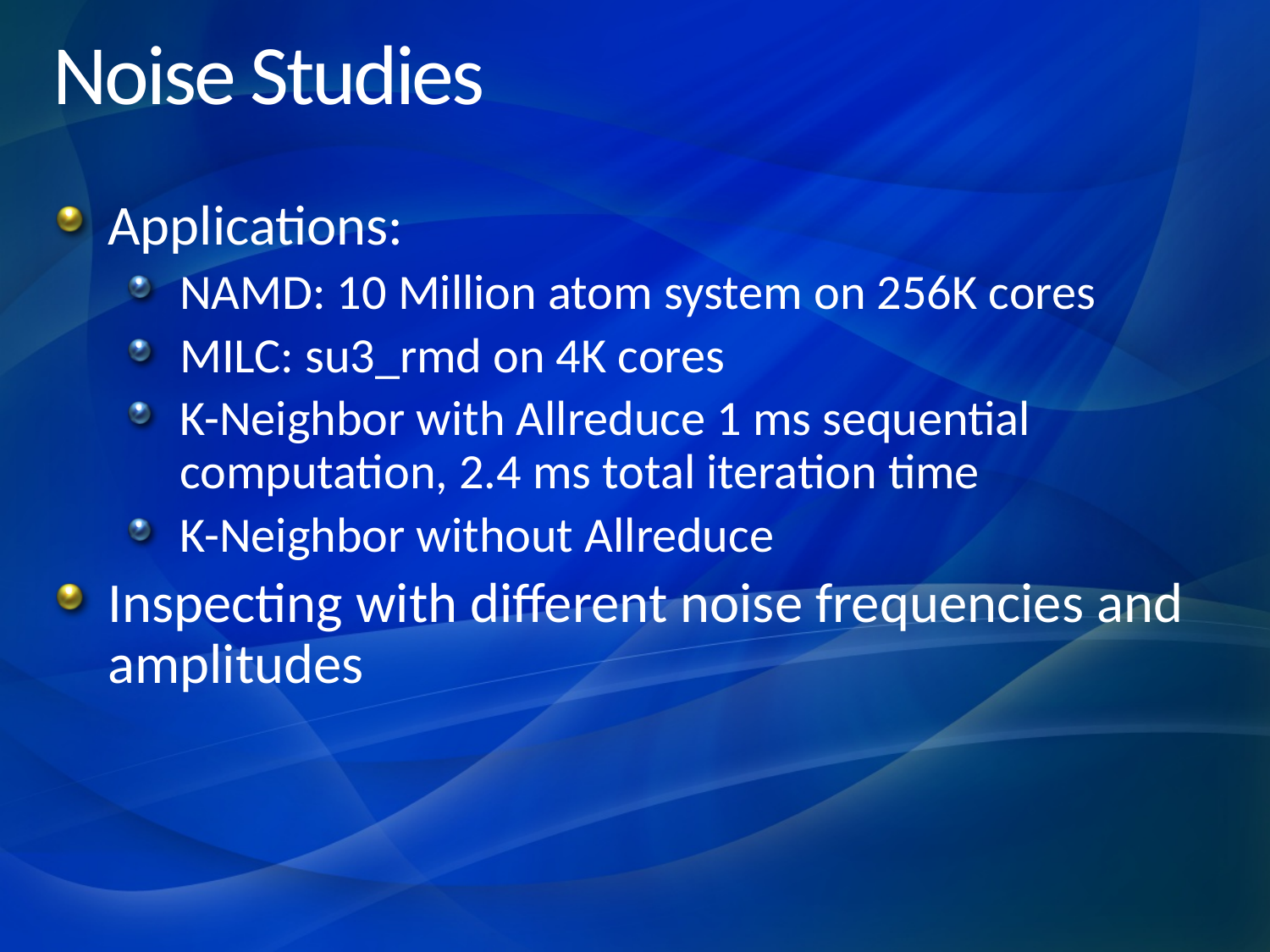

# Noise Studies
Applications:
NAMD: 10 Million atom system on 256K cores
MILC: su3_rmd on 4K cores
K-Neighbor with Allreduce 1 ms sequential computation, 2.4 ms total iteration time
K-Neighbor without Allreduce
Inspecting with different noise frequencies and amplitudes